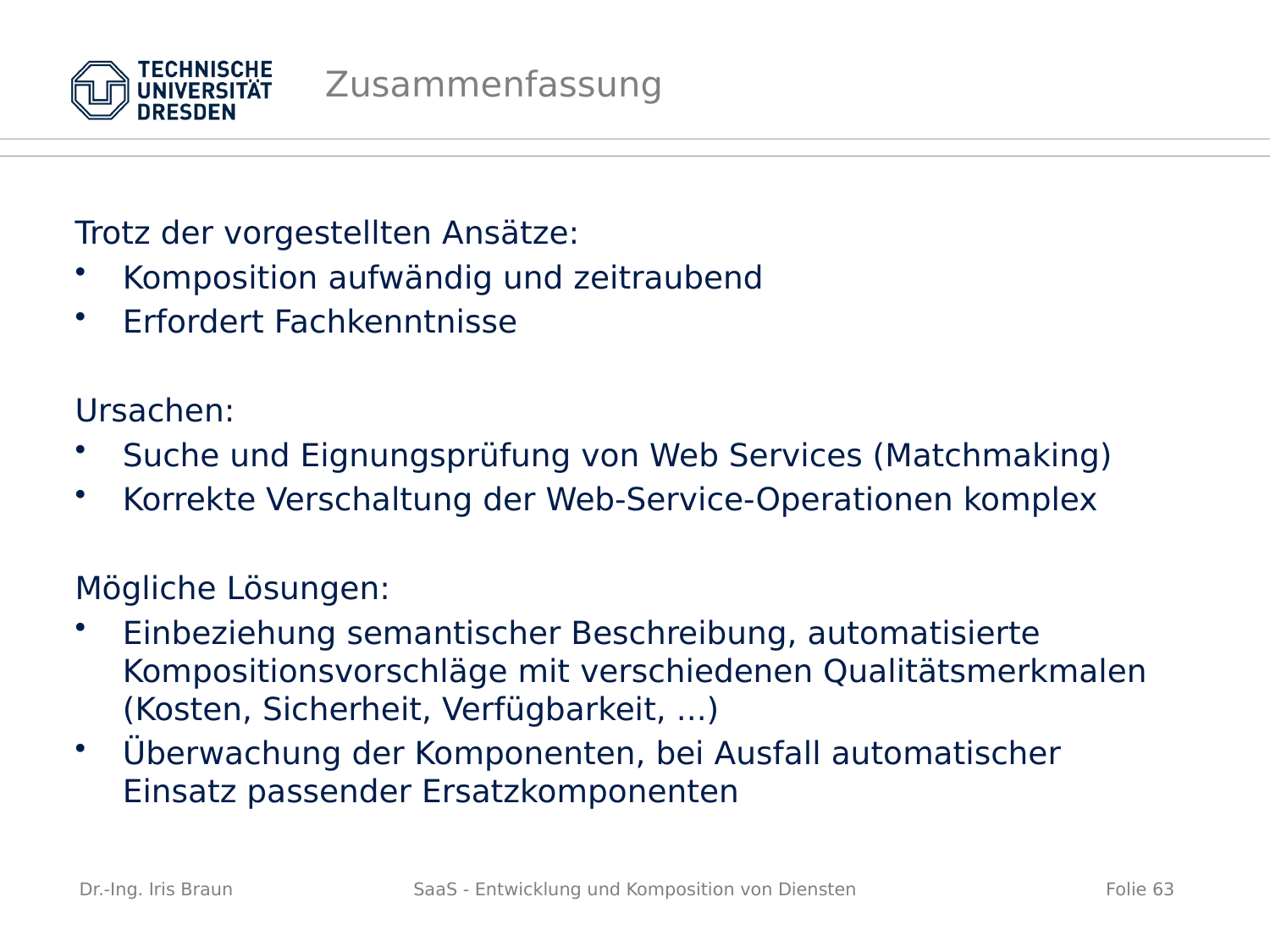

# Zusammenfassung
Trotz der vorgestellten Ansätze:
Komposition aufwändig und zeitraubend
Erfordert Fachkenntnisse

Ursachen:
Suche und Eignungsprüfung von Web Services (Matchmaking)
Korrekte Verschaltung der Web-Service-Operationen komplex

Mögliche Lösungen:
Einbeziehung semantischer Beschreibung, automatisierte Kompositionsvorschläge mit verschiedenen Qualitätsmerkmalen (Kosten, Sicherheit, Verfügbarkeit, ...)
Überwachung der Komponenten, bei Ausfall automatischer Einsatz passender Ersatzkomponenten
Dr.-Ing. Iris Braun
SaaS - Entwicklung und Komposition von Diensten
Folie 63